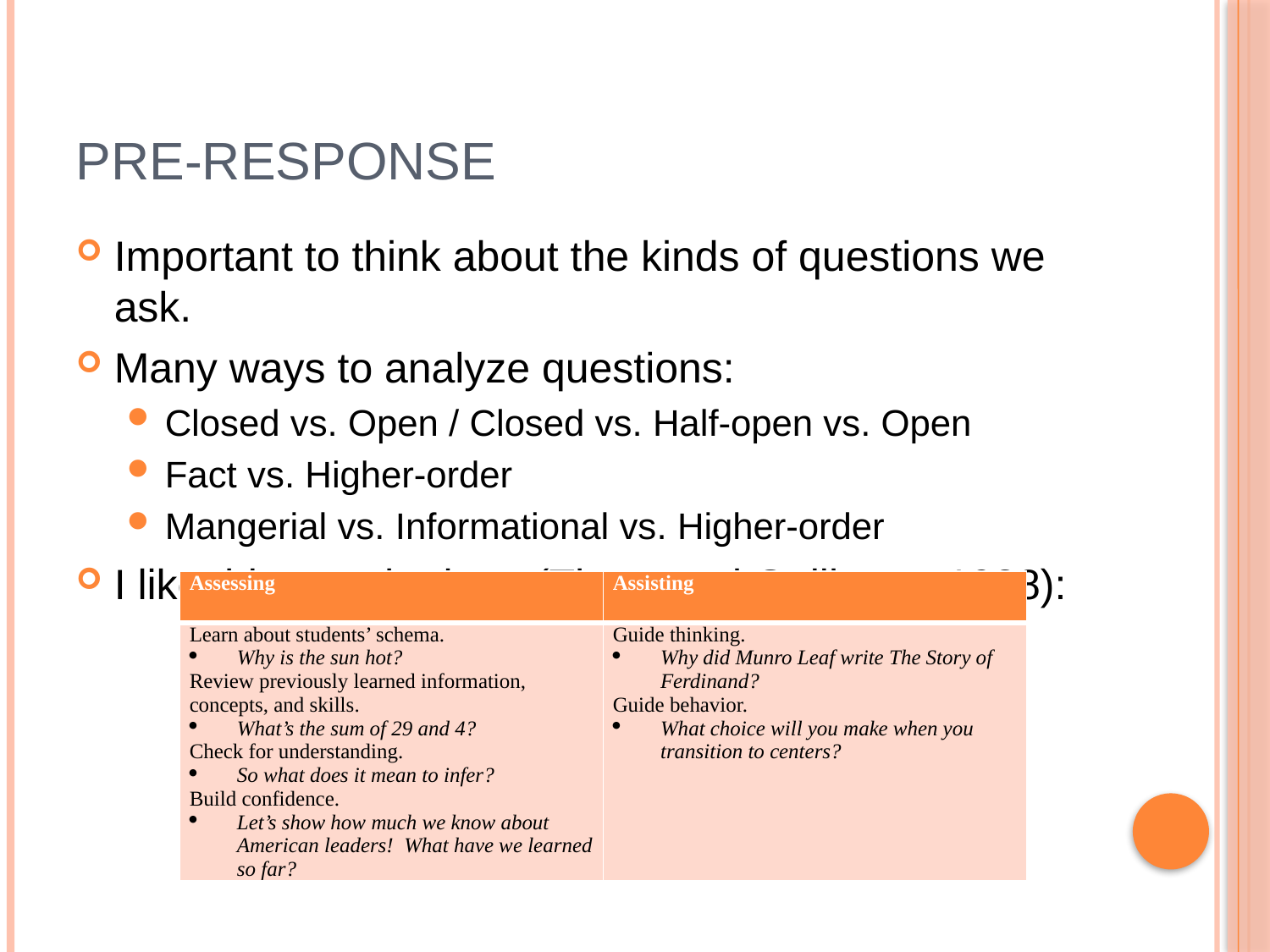

# Pre-Response
Important to think about the kinds of questions we ask.
Many ways to analyze questions:
Closed vs. Open / Closed vs. Half-open vs. Open
Fact vs. Higher-order
Mangerial vs. Informational vs. Higher-order
I like this one the best (Tharp and Gallimore 1988):

| Assessing | Assisting |
| --- | --- |
| Learn about students’ schema. Why is the sun hot? Review previously learned information, concepts, and skills. What’s the sum of 29 and 4? Check for understanding. So what does it mean to infer? Build confidence. Let’s show how much we know about American leaders! What have we learned so far? | Guide thinking. Why did Munro Leaf write The Story of Ferdinand? Guide behavior. What choice will you make when you transition to centers? |